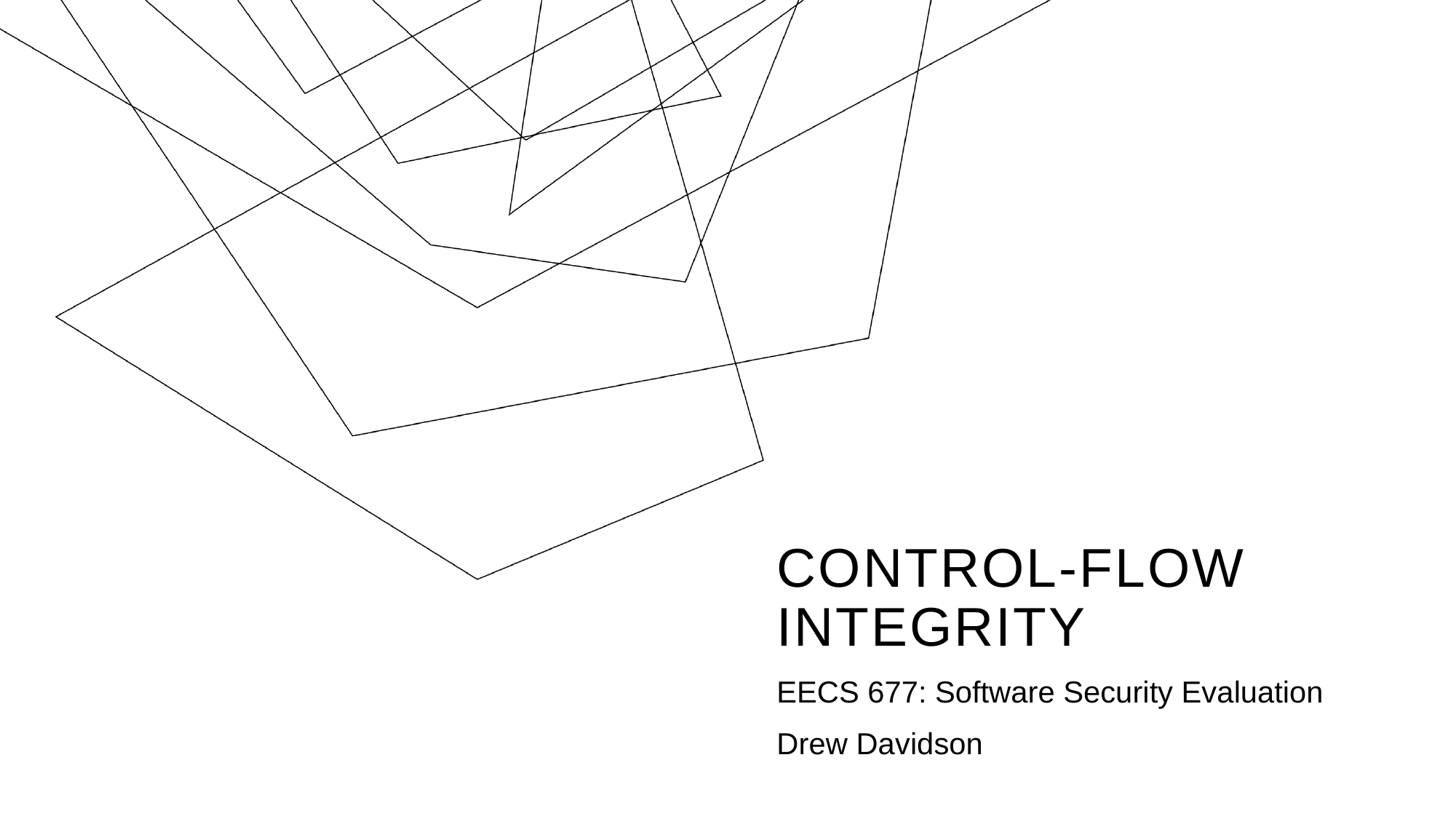

# Control-Flow Integrity
EECS 677: Software Security Evaluation
Drew Davidson